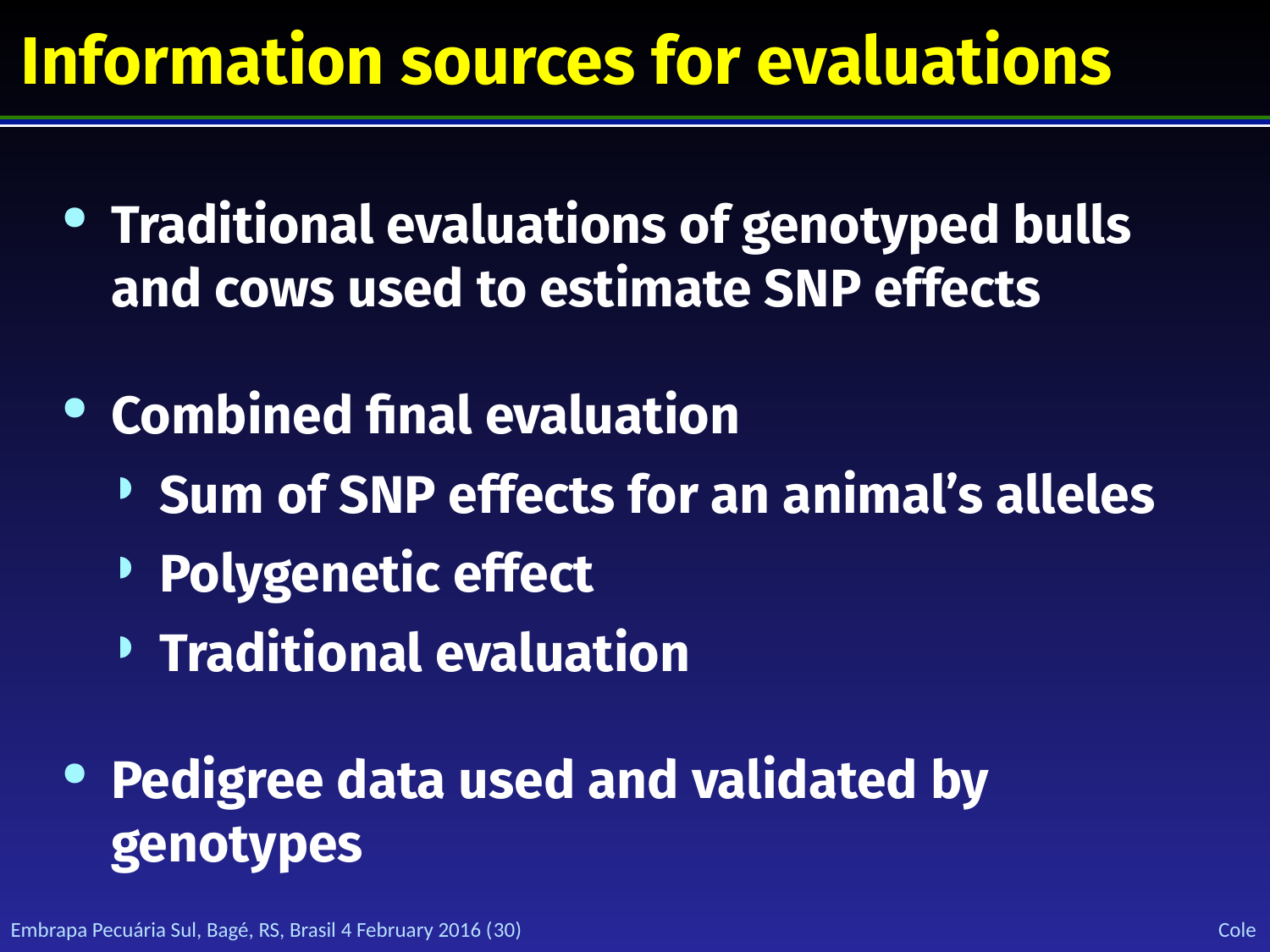

# Information sources for evaluations
Traditional evaluations of genotyped bulls and cows used to estimate SNP effects
Combined final evaluation
Sum of SNP effects for an animal’s alleles
Polygenetic effect
Traditional evaluation
Pedigree data used and validated by genotypes